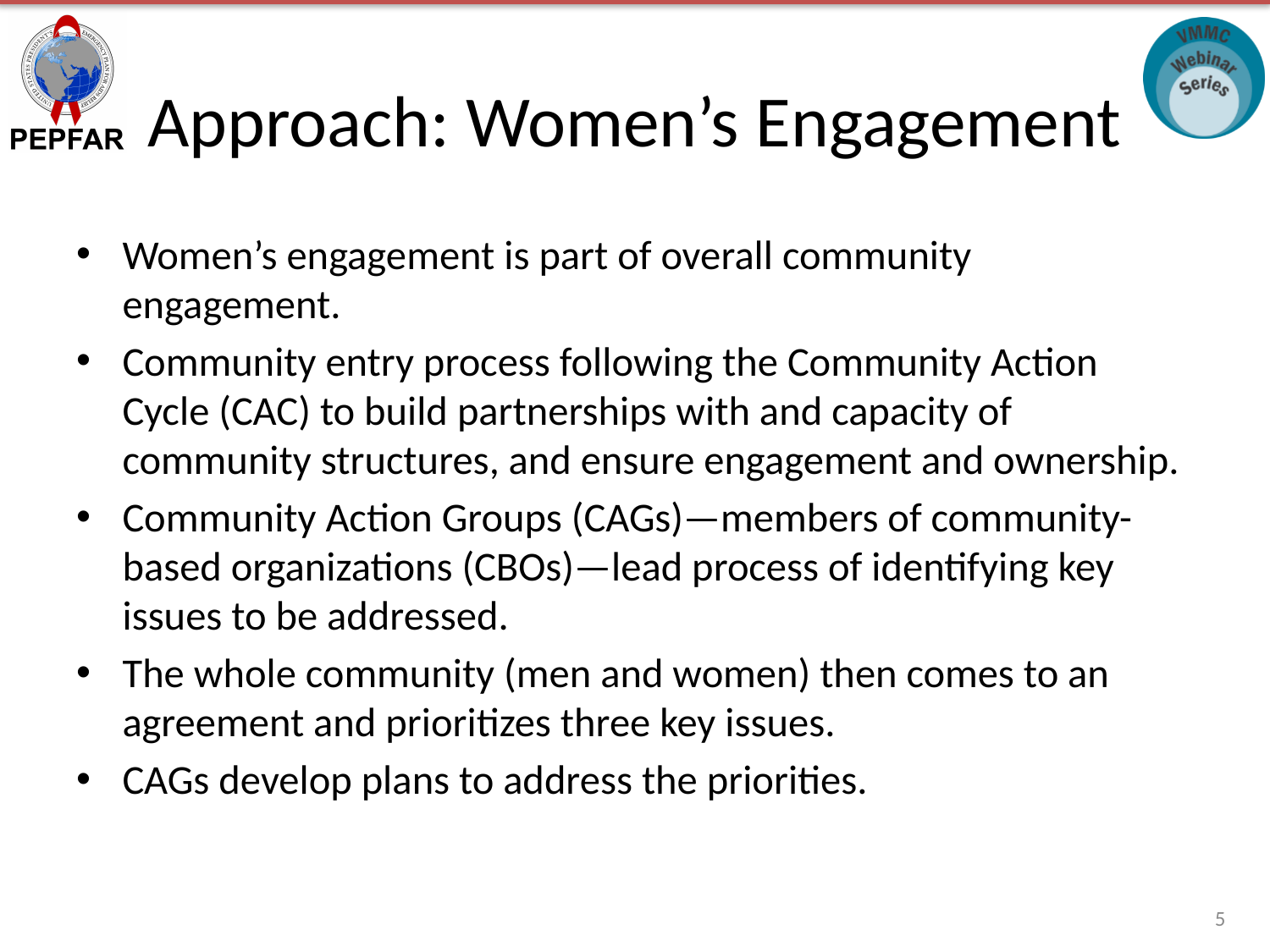

# Approach: Women’s Engagement
Women’s engagement is part of overall community engagement.
Community entry process following the Community Action Cycle (CAC) to build partnerships with and capacity of community structures, and ensure engagement and ownership.
Community Action Groups (CAGs)—members of community-based organizations (CBOs)—lead process of identifying key issues to be addressed.
The whole community (men and women) then comes to an agreement and prioritizes three key issues.
CAGs develop plans to address the priorities.
5